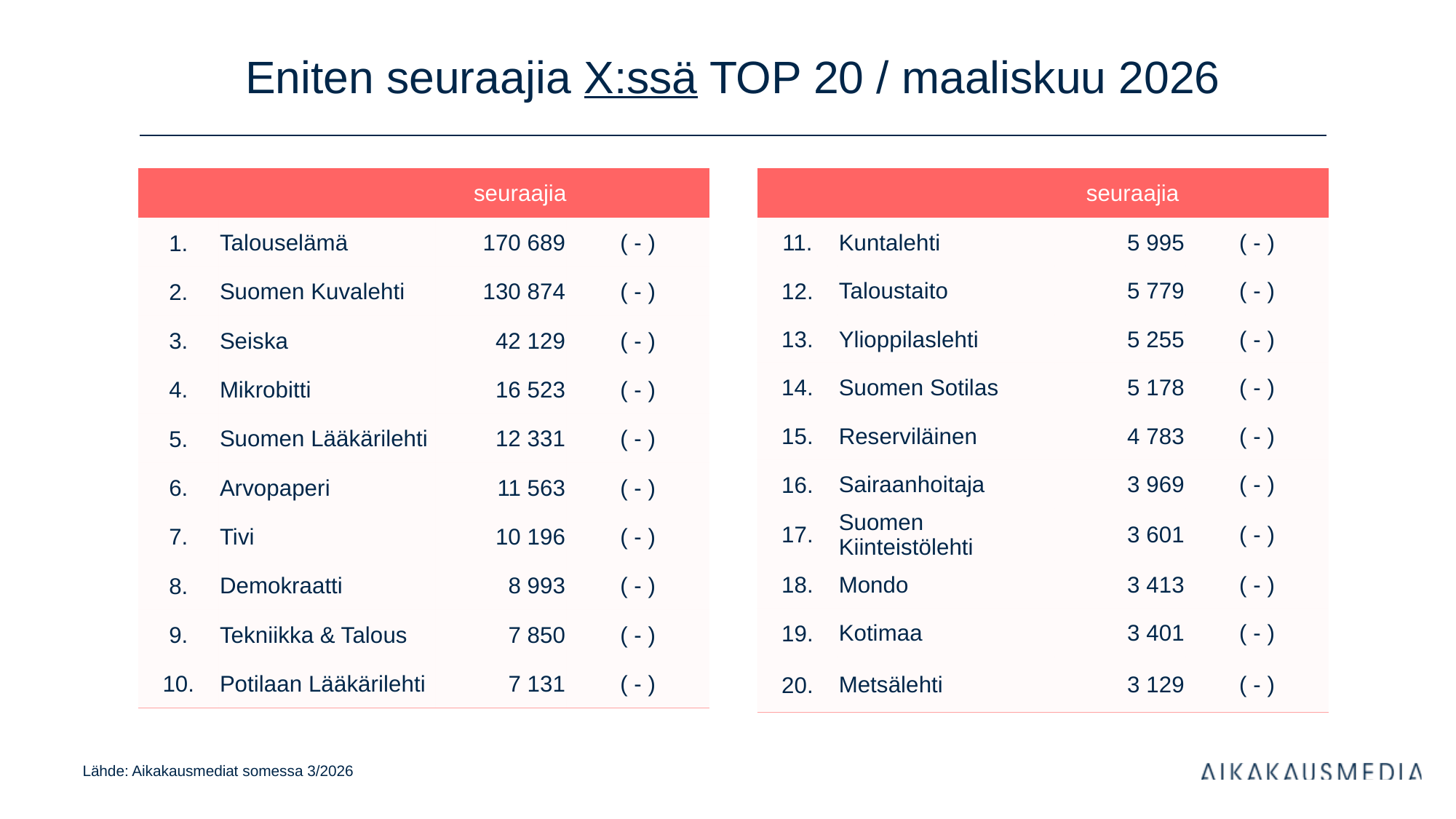

# Eniten seuraajia X:ssä TOP 20 / maaliskuu 2026
|  |  | seuraajia |  |
| --- | --- | --- | --- |
| 1. | Talouselämä | 170 689 | ( - ) |
| 2. | Suomen Kuvalehti | 130 874 | ( - ) |
| 3. | Seiska | 42 129 | ( - ) |
| 4. | Mikrobitti | 16 523 | ( - ) |
| 5. | Suomen Lääkärilehti | 12 331 | ( - ) |
| 6. | Arvopaperi | 11 563 | ( - ) |
| 7. | Tivi | 10 196 | ( - ) |
| 8. | Demokraatti | 8 993 | ( - ) |
| 9. | Tekniikka & Talous | 7 850 | ( - ) |
| 10. | Potilaan Lääkärilehti | 7 131 | ( - ) |
|  |  | seuraajia |  |
| --- | --- | --- | --- |
| 11. | Kuntalehti | 5 995 | ( - ) |
| 12. | Taloustaito | 5 779 | ( - ) |
| 13. | Ylioppilaslehti | 5 255 | ( - ) |
| 14. | Suomen Sotilas | 5 178 | ( - ) |
| 15. | Reserviläinen | 4 783 | ( - ) |
| 16. | Sairaanhoitaja | 3 969 | ( - ) |
| 17. | Suomen Kiinteistölehti | 3 601 | ( - ) |
| 18. | Mondo | 3 413 | ( - ) |
| 19. | Kotimaa | 3 401 | ( - ) |
| 20. | Metsälehti | 3 129 | ( - ) |